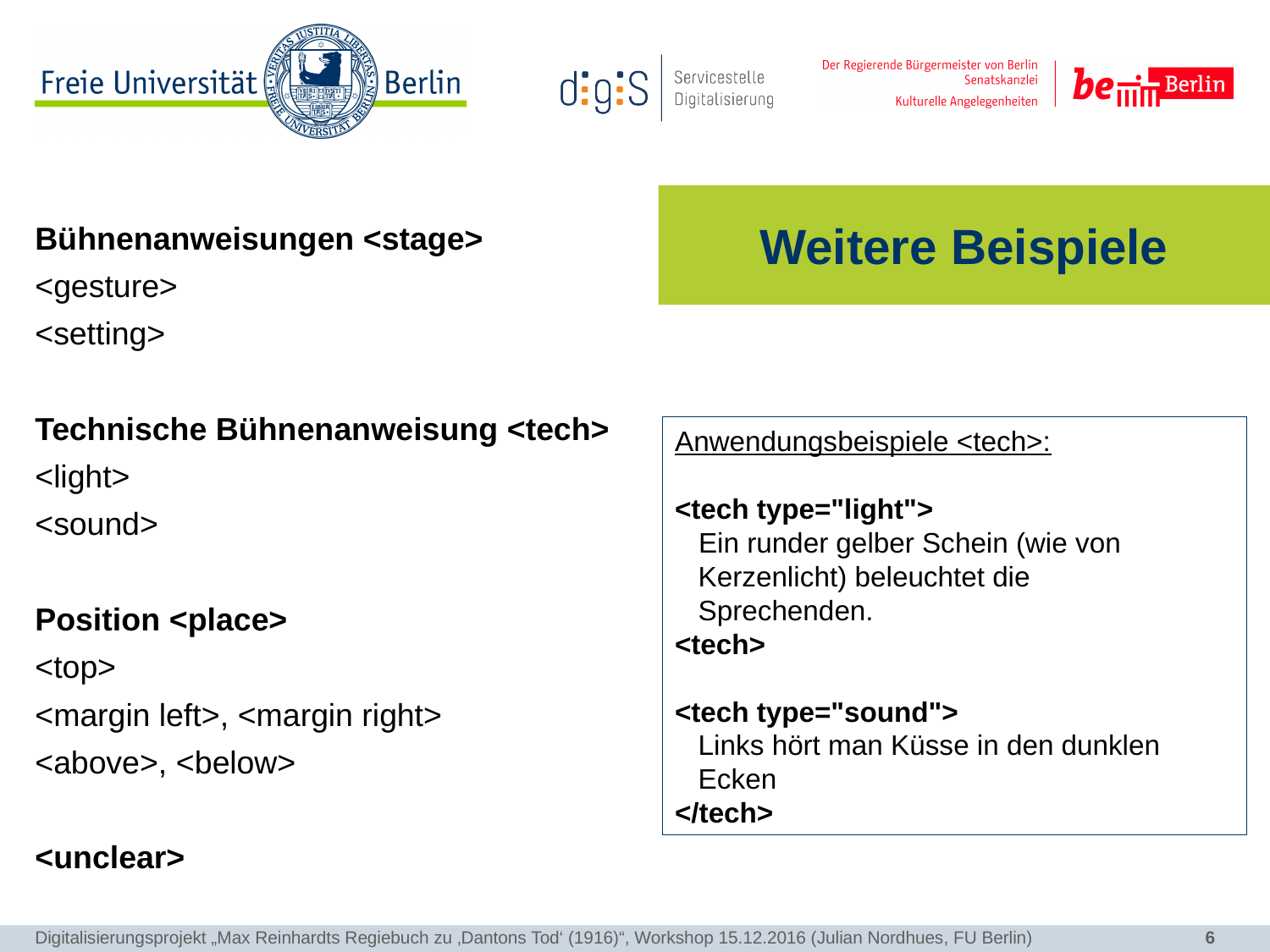

Weitere Beispiele
Bühnenanweisungen <stage>
<gesture>
<setting>

Technische Bühnenanweisung <tech>
<light>
<sound>

Position <place>
<top>
<margin left>, <margin right>
<above>, <below>

<unclear>
Anwendungsbeispiele <tech>:

<tech type="light">
   Ein runder gelber Schein (wie von
   Kerzenlicht) beleuchtet die
   Sprechenden.
<tech>

<tech type="sound">
   Links hört man Küsse in den dunklen
   Ecken
</tech>
Digitalisierungsprojekt „Max Reinhardts Regiebuch zu ‚Dantons Tod‘ (1916)“, Workshop 15.12.2016 (Julian Nordhues, FU Berlin)